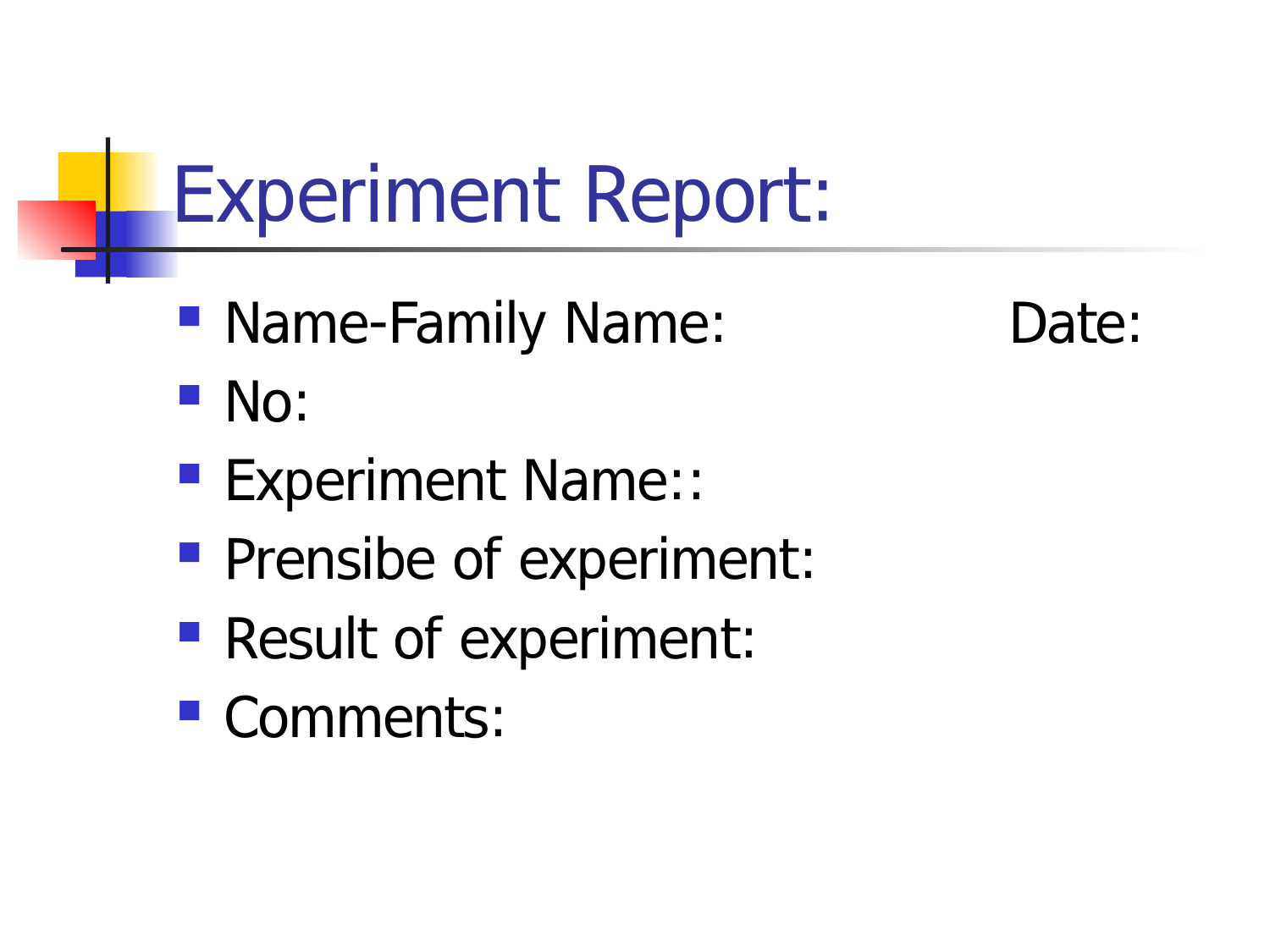

# Experiment Report:
Name-Family Name:                Date:
No:
Experiment Name::
Prensibe of experiment:
Result of experiment:
Comments: